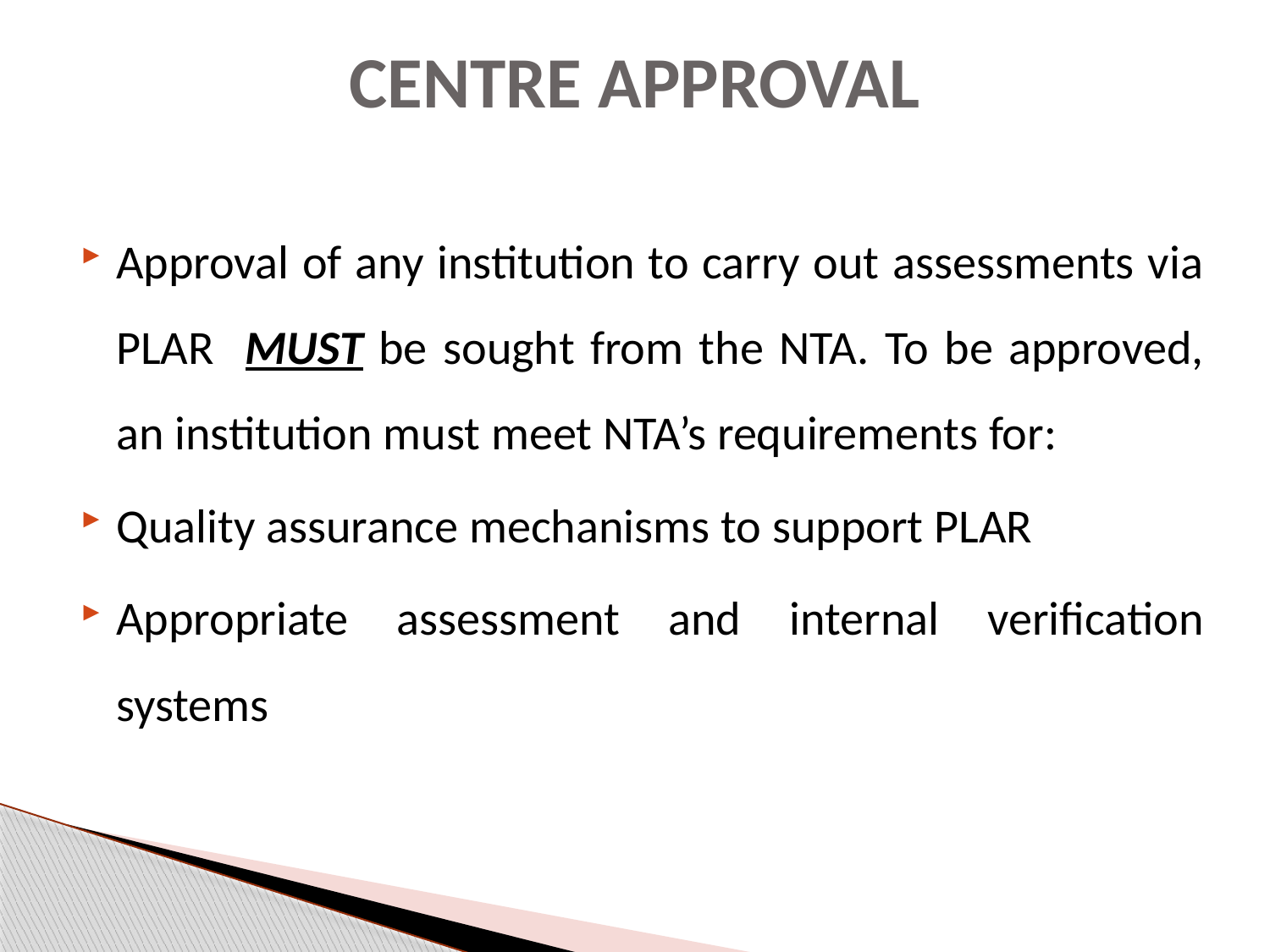

# CENTRE APPROVAL
Approval of any institution to carry out assessments via PLAR  MUST be sought from the NTA. To be approved, an institution must meet NTA’s requirements for:
Quality assurance mechanisms to support PLAR
Appropriate assessment and internal verification systems